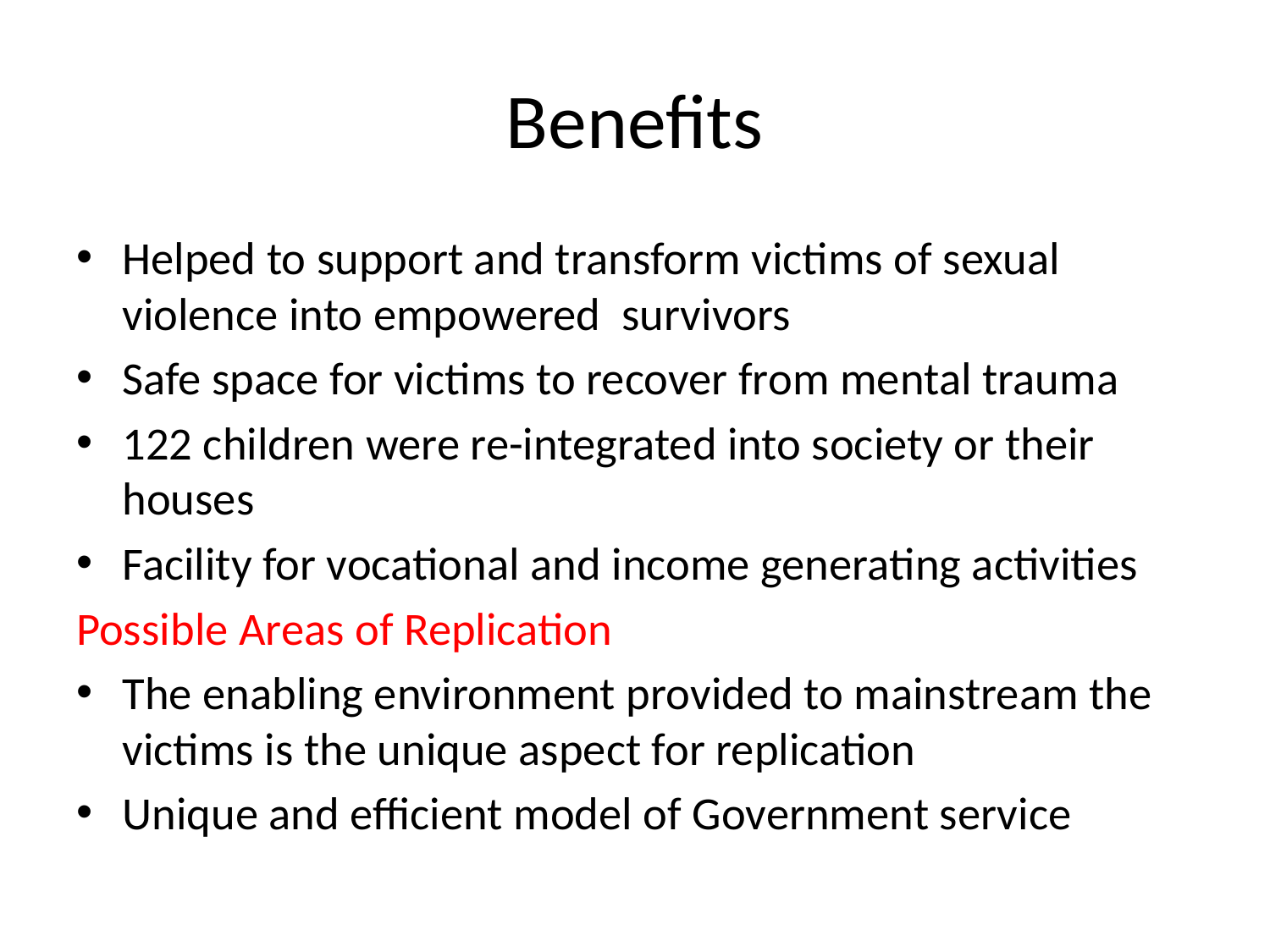

# Benefits
Helped to support and transform victims of sexual violence into empowered  survivors
Safe space for victims to recover from mental trauma
122 children were re-integrated into society or their houses
Facility for vocational and income generating activities
Possible Areas of Replication
The enabling environment provided to mainstream the victims is the unique aspect for replication
Unique and efficient model of Government service